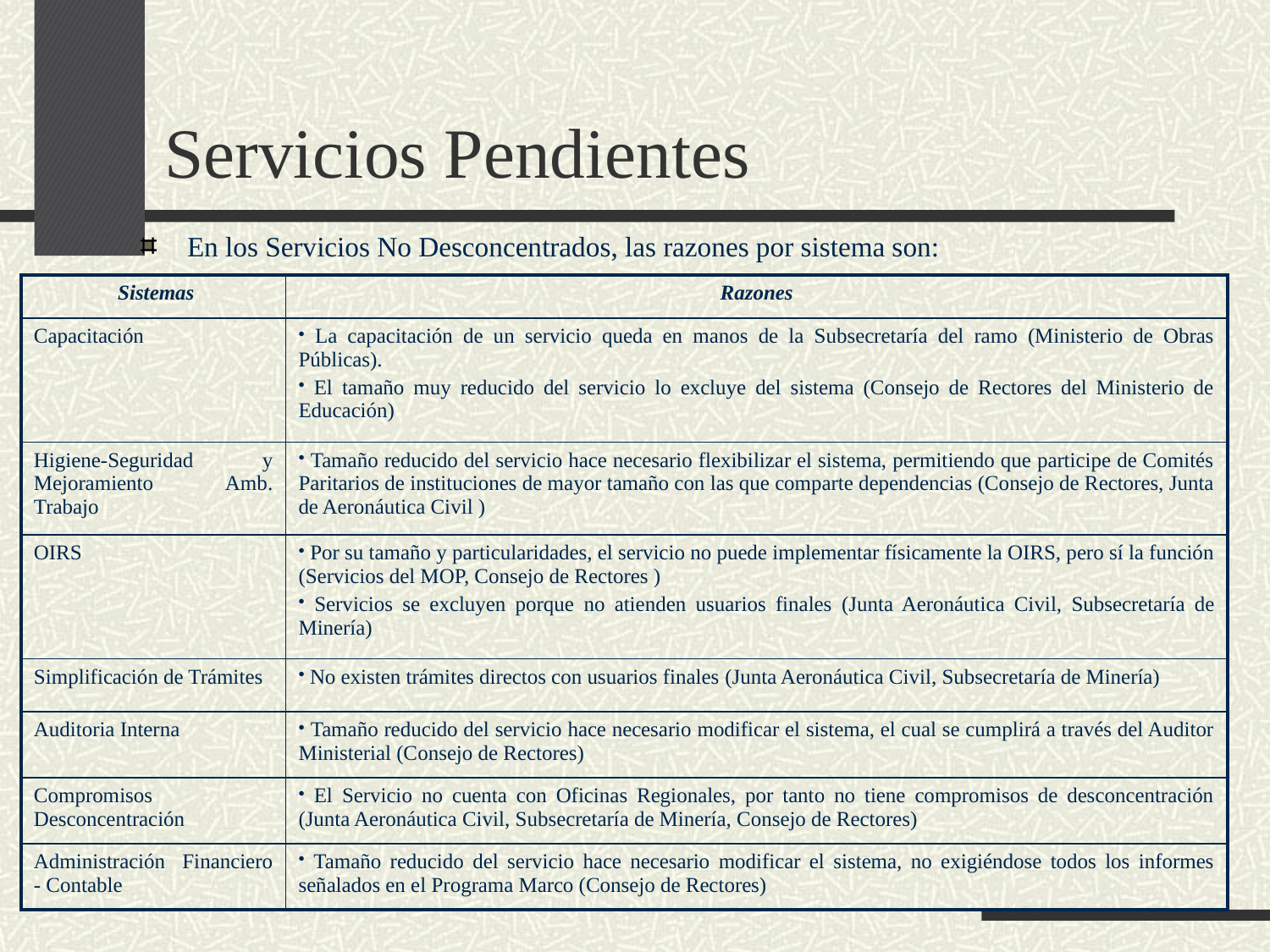

Servicios Pendientes
En los Servicios No Desconcentrados, las razones por sistema son:

| Sistemas | Razones |
| --- | --- |
| Capacitación | La capacitación de un servicio queda en manos de la Subsecretaría del ramo (Ministerio de Obras Públicas). El tamaño muy reducido del servicio lo excluye del sistema (Consejo de Rectores del Ministerio de Educación) |
| Higiene-Seguridad y Mejoramiento Amb. Trabajo | Tamaño reducido del servicio hace necesario flexibilizar el sistema, permitiendo que participe de Comités Paritarios de instituciones de mayor tamaño con las que comparte dependencias (Consejo de Rectores, Junta de Aeronáutica Civil ) |
| OIRS | Por su tamaño y particularidades, el servicio no puede implementar físicamente la OIRS, pero sí la función (Servicios del MOP, Consejo de Rectores ) Servicios se excluyen porque no atienden usuarios finales (Junta Aeronáutica Civil, Subsecretaría de Minería) |
| Simplificación de Trámites | No existen trámites directos con usuarios finales (Junta Aeronáutica Civil, Subsecretaría de Minería) |
| Auditoria Interna | Tamaño reducido del servicio hace necesario modificar el sistema, el cual se cumplirá a través del Auditor Ministerial (Consejo de Rectores) |
| Compromisos Desconcentración | El Servicio no cuenta con Oficinas Regionales, por tanto no tiene compromisos de desconcentración (Junta Aeronáutica Civil, Subsecretaría de Minería, Consejo de Rectores) |
| Administración Financiero - Contable | Tamaño reducido del servicio hace necesario modificar el sistema, no exigiéndose todos los informes señalados en el Programa Marco (Consejo de Rectores) |